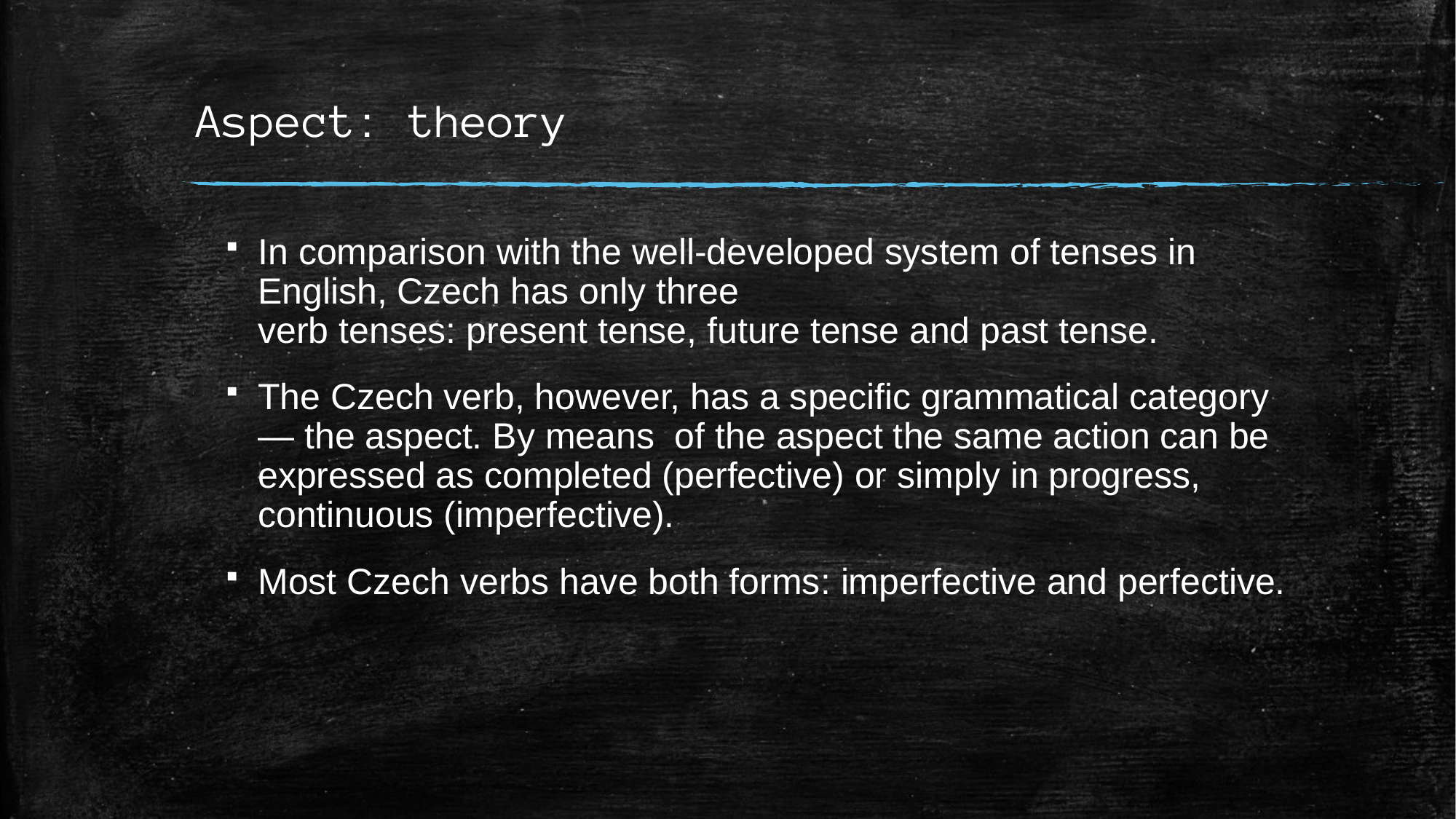

# Aspect: theory
In comparison with the well-developed system of tenses in English, Czech has only three  
verb tenses: present tense, future tense and past tense.
The Czech verb, however, has a specific grammatical category — the aspect. By means  of the aspect the same action can be expressed as completed (perfective) or simply in progress, continuous (imperfective).
Most Czech verbs have both forms: imperfective and perfective.